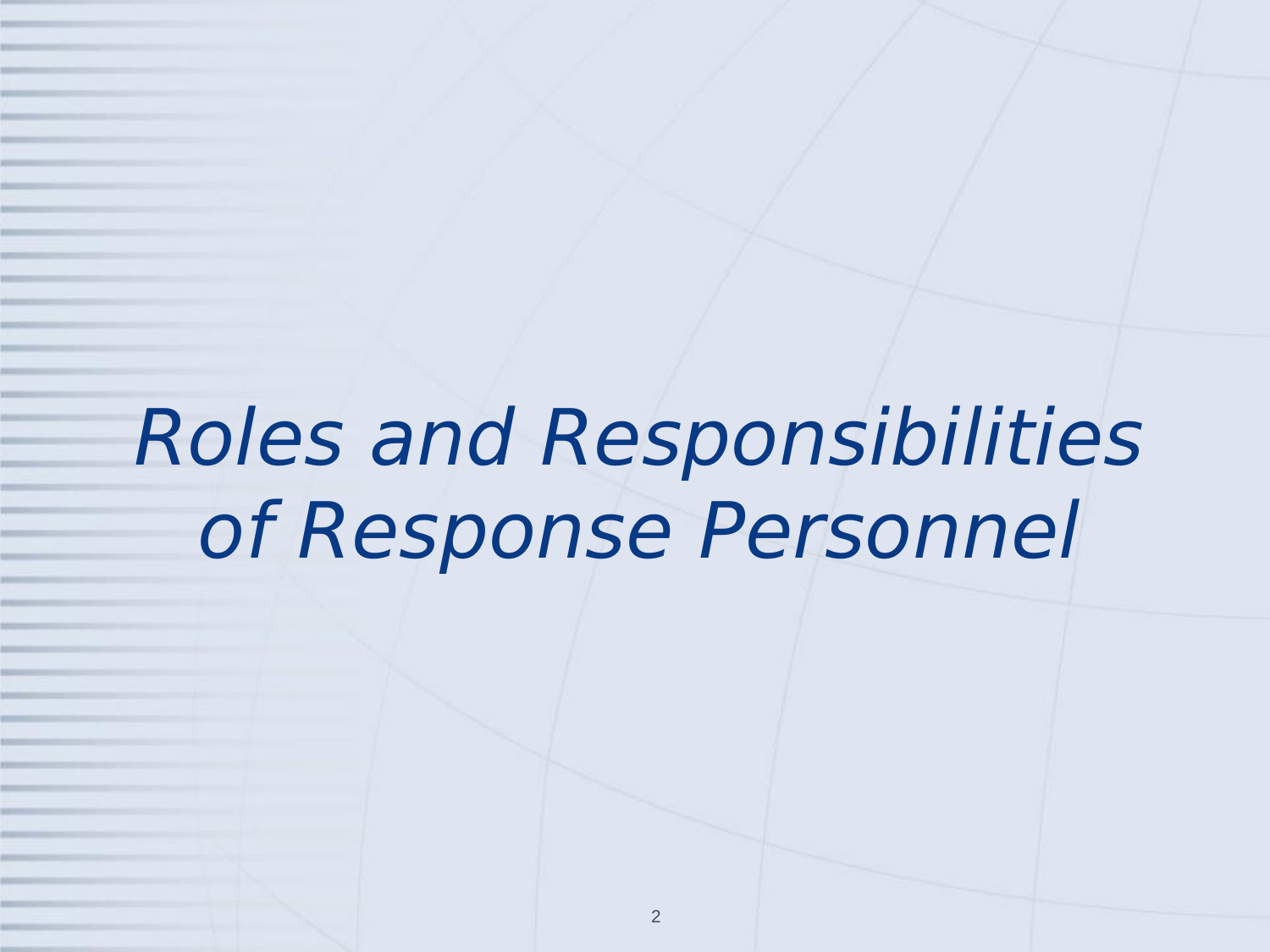

# Roles and Responsibilities of Response Personnel
2